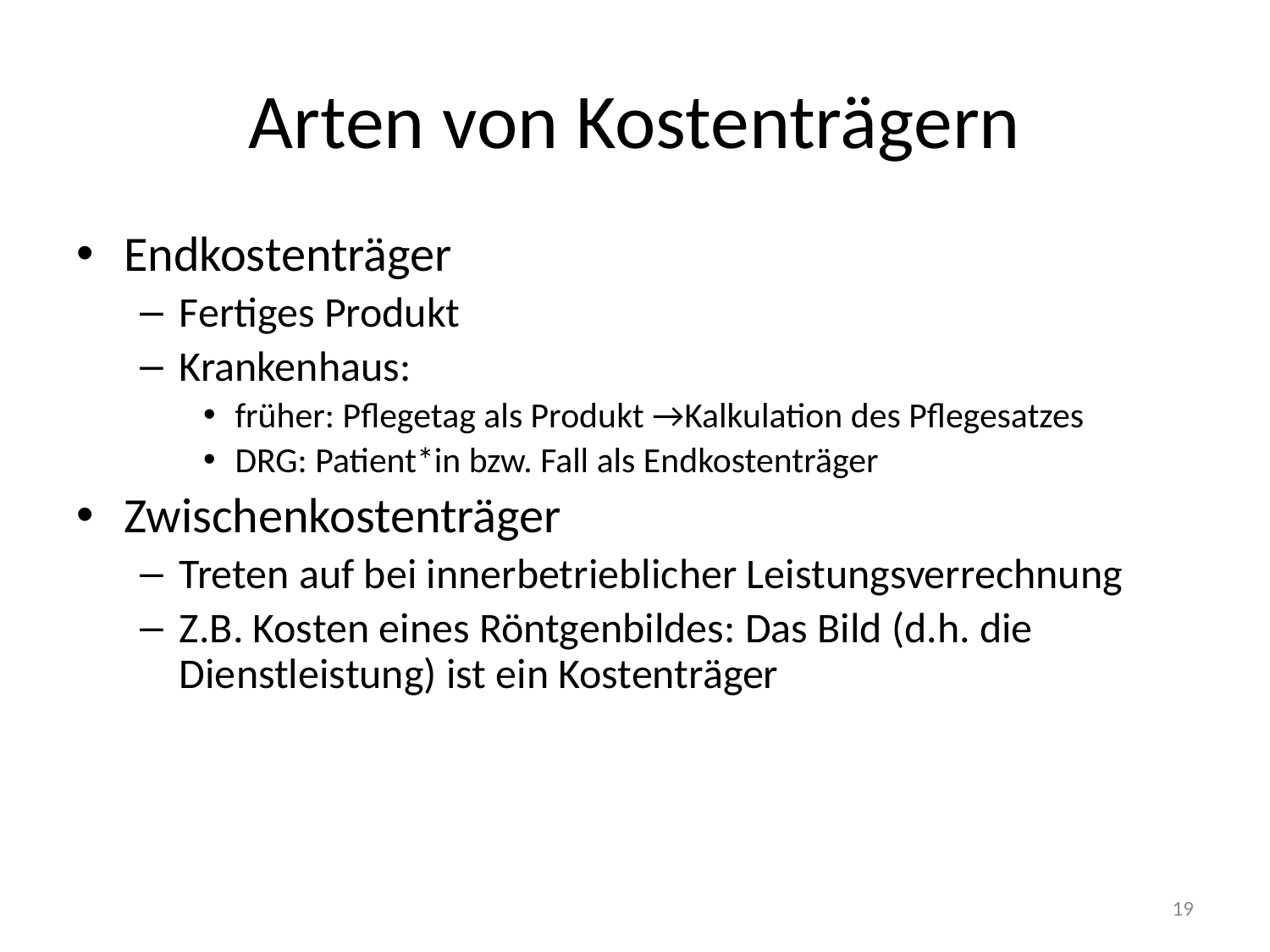

# Arten von Kostenträgern
Endkostenträger
Fertiges Produkt
Krankenhaus:
früher: Pflegetag als Produkt →Kalkulation des Pflegesatzes
DRG: Patient*in bzw. Fall als Endkostenträger
Zwischenkostenträger
Treten auf bei innerbetrieblicher Leistungsverrechnung
Z.B. Kosten eines Röntgenbildes: Das Bild (d.h. die Dienstleistung) ist ein Kostenträger
19